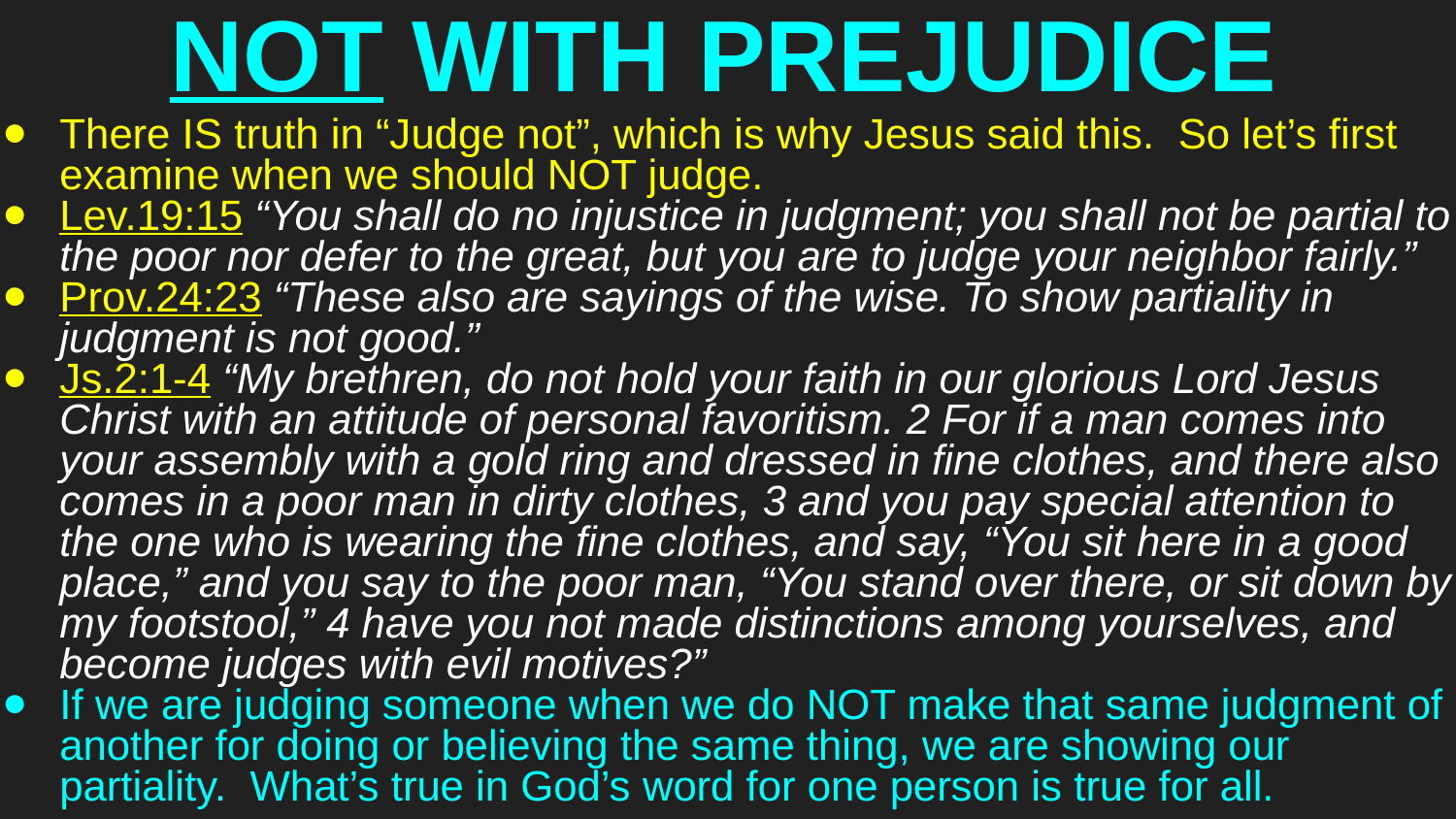

# NOT WITH PREJUDICE
There IS truth in “Judge not”, which is why Jesus said this.  So let’s first examine when we should NOT judge.
Lev.19:15 “You shall do no injustice in judgment; you shall not be partial to the poor nor defer to the great, but you are to judge your neighbor fairly.”
Prov.24:23 “These also are sayings of the wise. To show partiality in judgment is not good.”
Js.2:1-4 “My brethren, do not hold your faith in our glorious Lord Jesus Christ with an attitude of personal favoritism. 2 For if a man comes into your assembly with a gold ring and dressed in fine clothes, and there also comes in a poor man in dirty clothes, 3 and you pay special attention to the one who is wearing the fine clothes, and say, “You sit here in a good place,” and you say to the poor man, “You stand over there, or sit down by my footstool,” 4 have you not made distinctions among yourselves, and become judges with evil motives?”
If we are judging someone when we do NOT make that same judgment of another for doing or believing the same thing, we are showing our partiality.  What’s true in God’s word for one person is true for all.